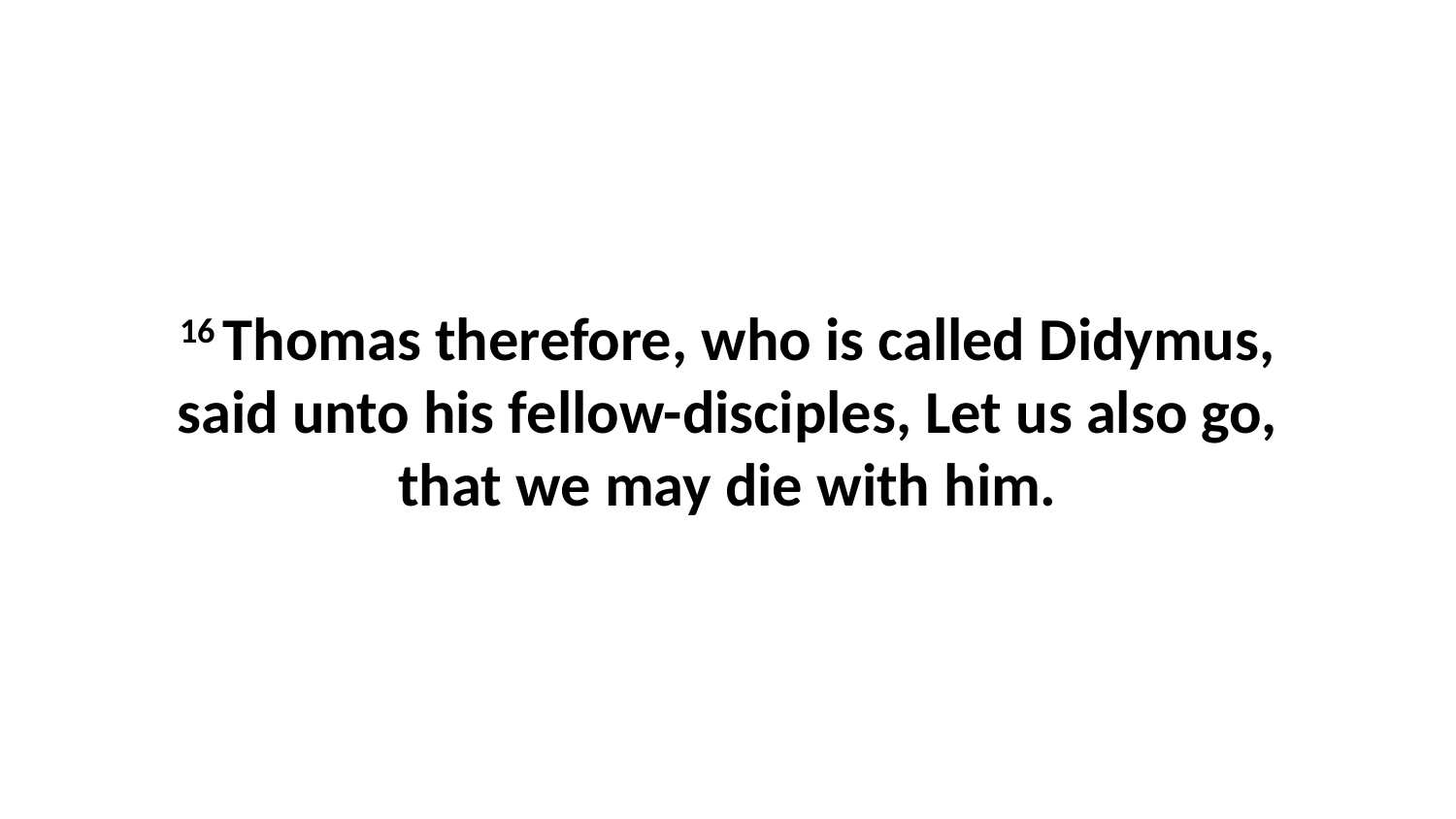

16 Thomas therefore, who is called Didymus, said unto his fellow-disciples, Let us also go, that we may die with him.